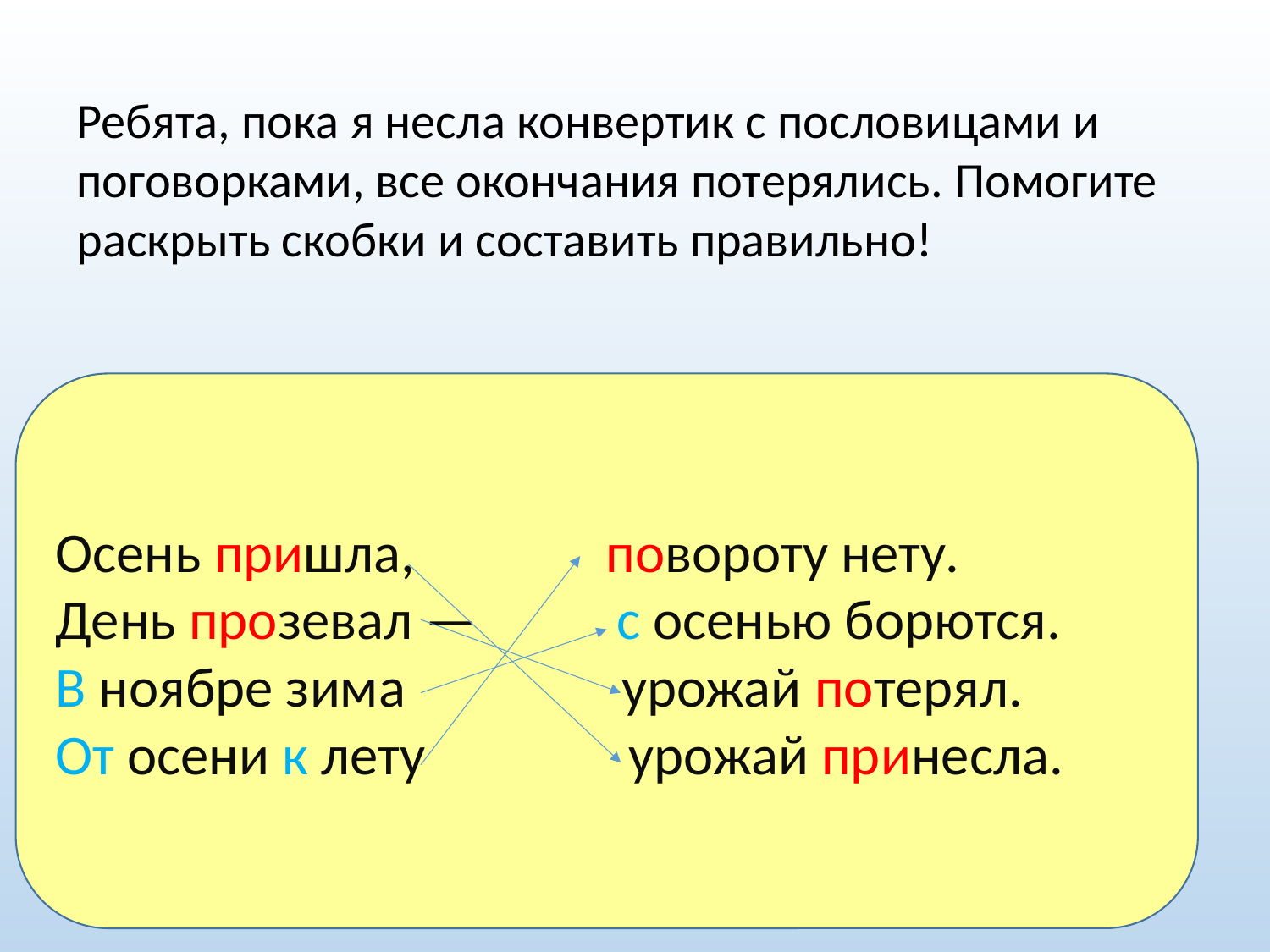

Ребята, пока я несла конвертик с пословицами и поговорками, все окончания потерялись. Помогите раскрыть скобки и составить правильно!
Осень пришла,               повороту нету.
День прозевал —           с осенью борются.
В ноябре зима                 урожай потерял.
От осени к лету                урожай принесла.